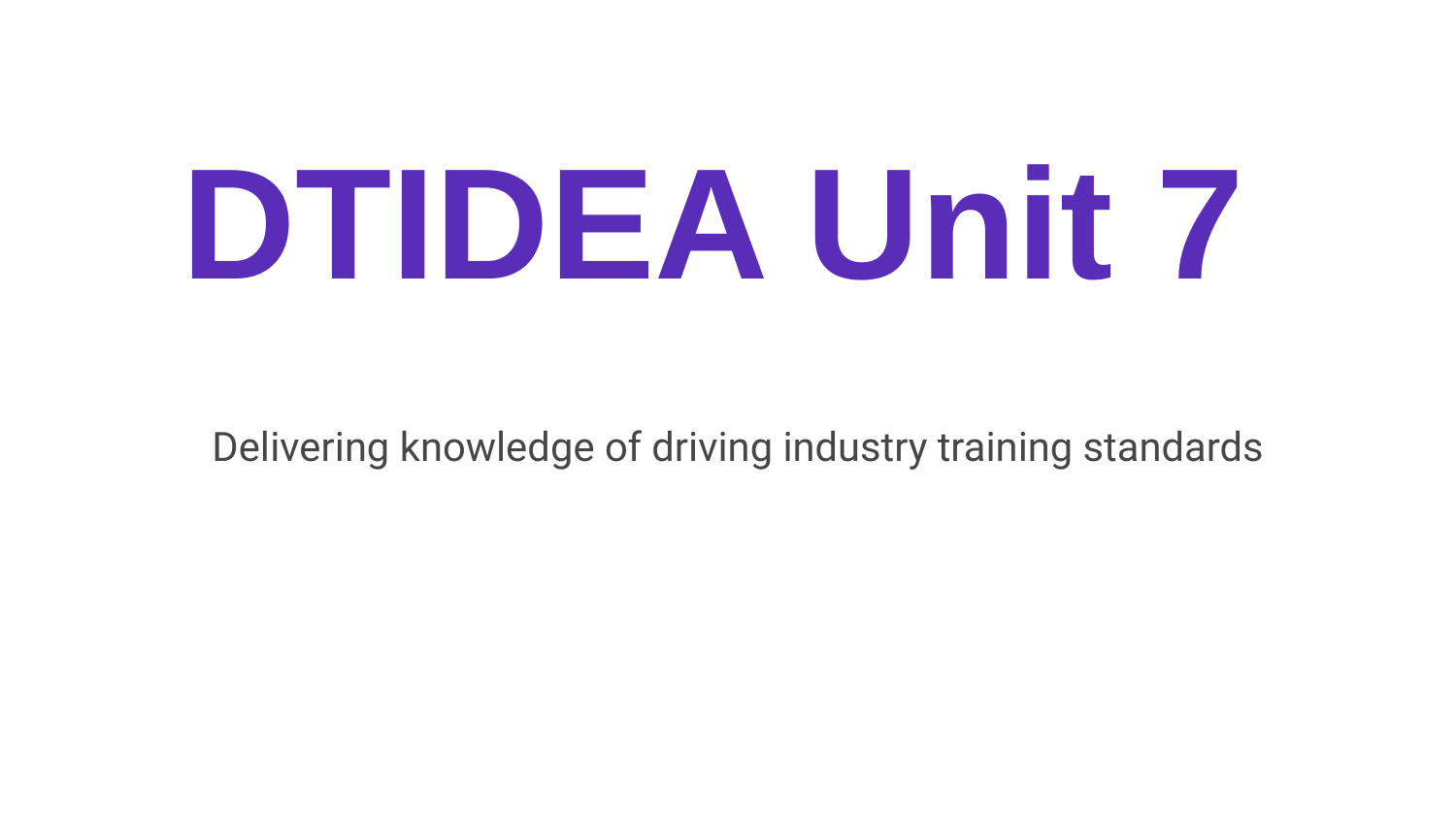

# DTIDEA Unit 7
Delivering knowledge of driving industry training standards